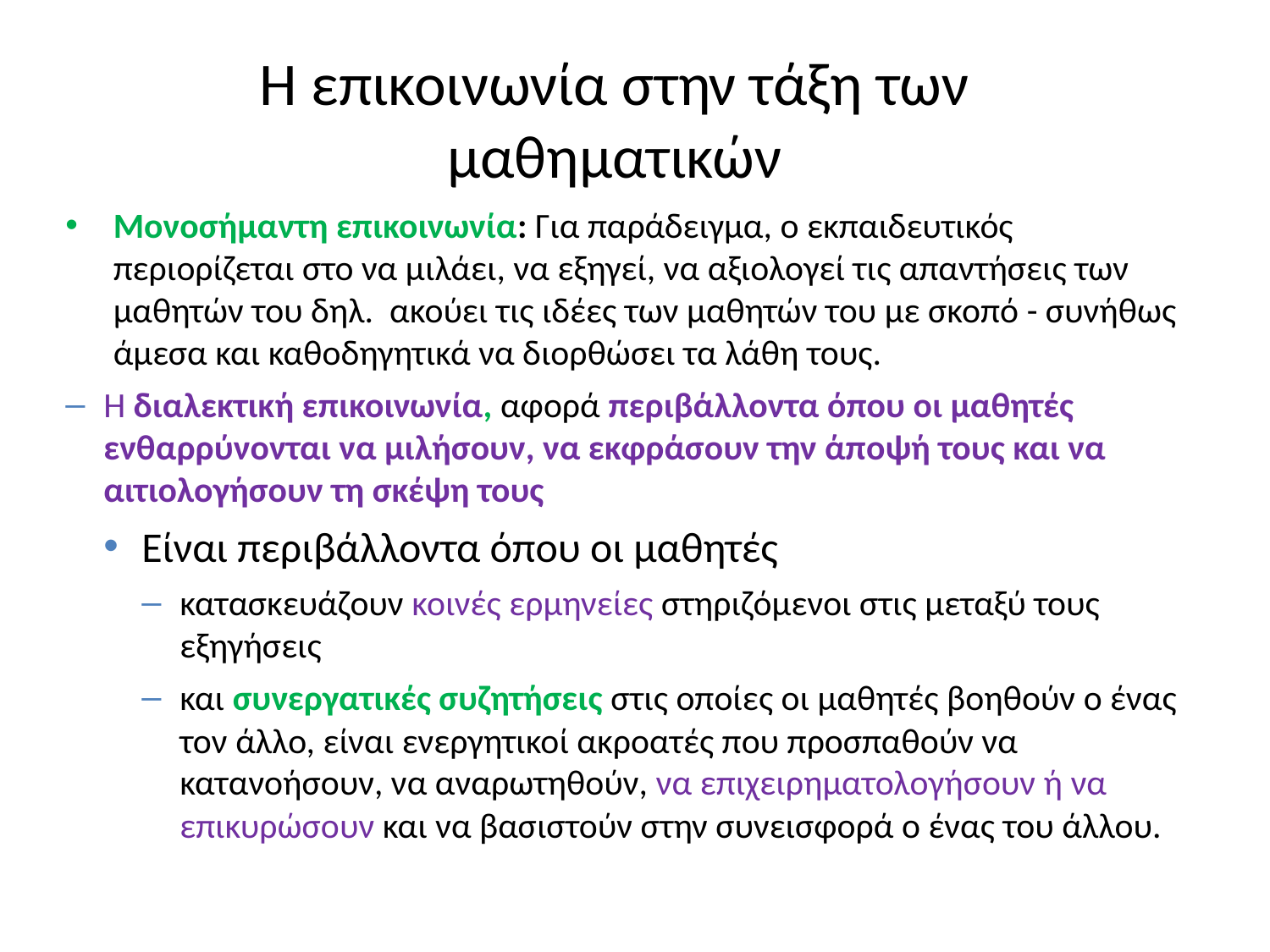

# Η επικοινωνία στην τάξη των μαθηματικών
Μονοσήμαντη επικοινωνία: Για παράδειγμα, ο εκπαιδευτικός περιορίζεται στο να µιλάει, να εξηγεί, να αξιολογεί τις απαντήσεις των μαθητών του δηλ.  ακούει τις ιδέες των µαθητών του με σκοπό - συνήθως άµεσα και καθοδηγητικά να διορθώσει τα λάθη τους.
Η διαλεκτική επικοινωνία, αφορά περιβάλλοντα όπου οι μαθητές ενθαρρύνονται να μιλήσουν, να εκφράσουν την άποψή τους και να αιτιολογήσουν τη σκέψη τους
Είναι περιβάλλοντα όπου οι μαθητές
κατασκευάζουν κοινές ερμηνείες στηριζόμενοι στις μεταξύ τους εξηγήσεις
και συνεργατικές συζητήσεις στις οποίες οι μαθητές βοηθούν ο ένας τον άλλο, είναι ενεργητικοί ακροατές που προσπαθούν να κατανοήσουν, να αναρωτηθούν, να επιχειρηματολογήσουν ή να επικυρώσουν και να βασιστούν στην συνεισφορά ο ένας του άλλου.